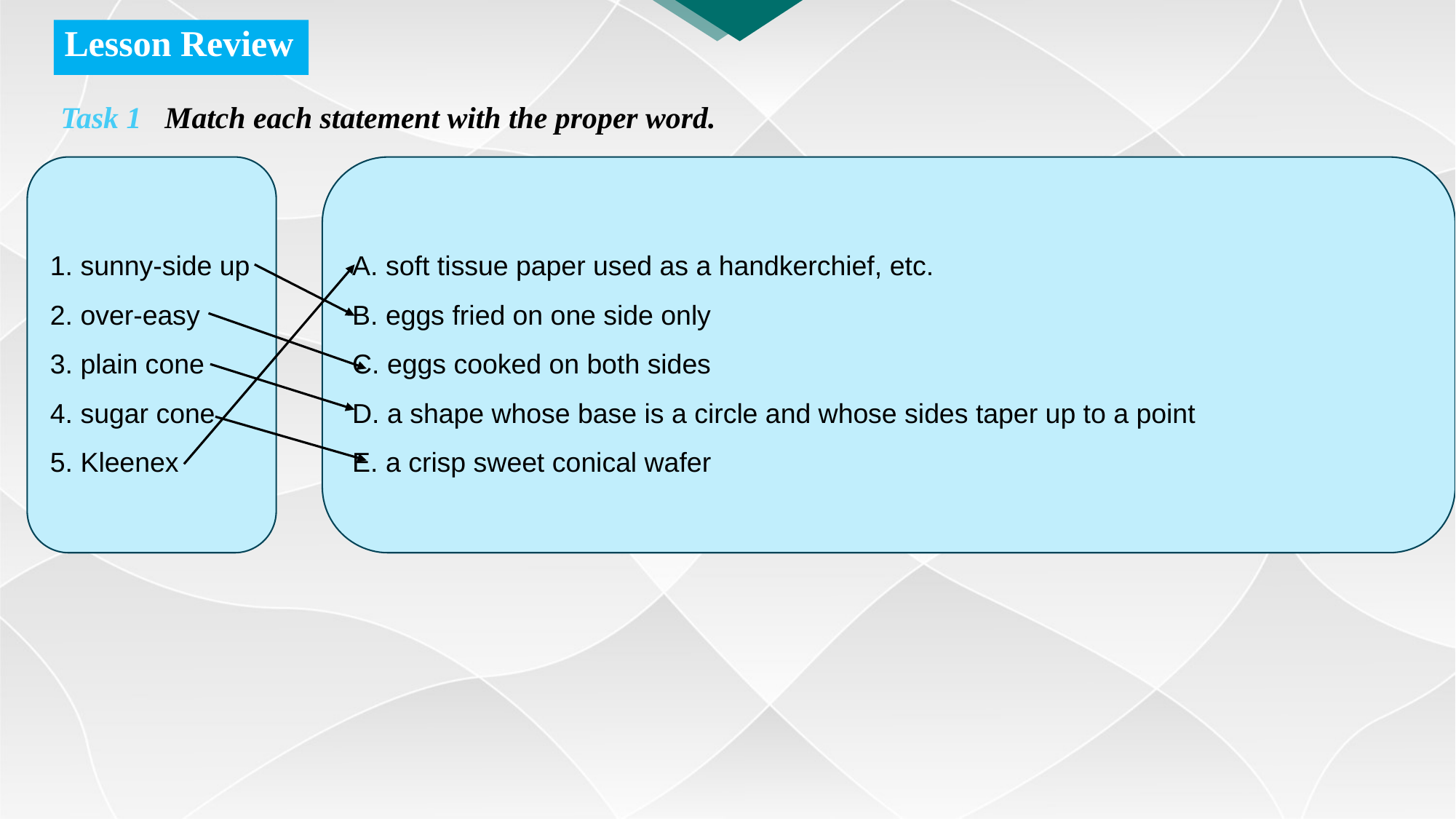

Lesson Review
Task 1   Match each statement with the proper word.
1. sunny-side up
2. over-easy
3. plain cone
4. sugar cone
5. Kleenex
A. soft tissue paper used as a handkerchief, etc.
B. eggs fried on one side only
C. eggs cooked on both sides
D. a shape whose base is a circle and whose sides taper up to a point
E. a crisp sweet conical wafer